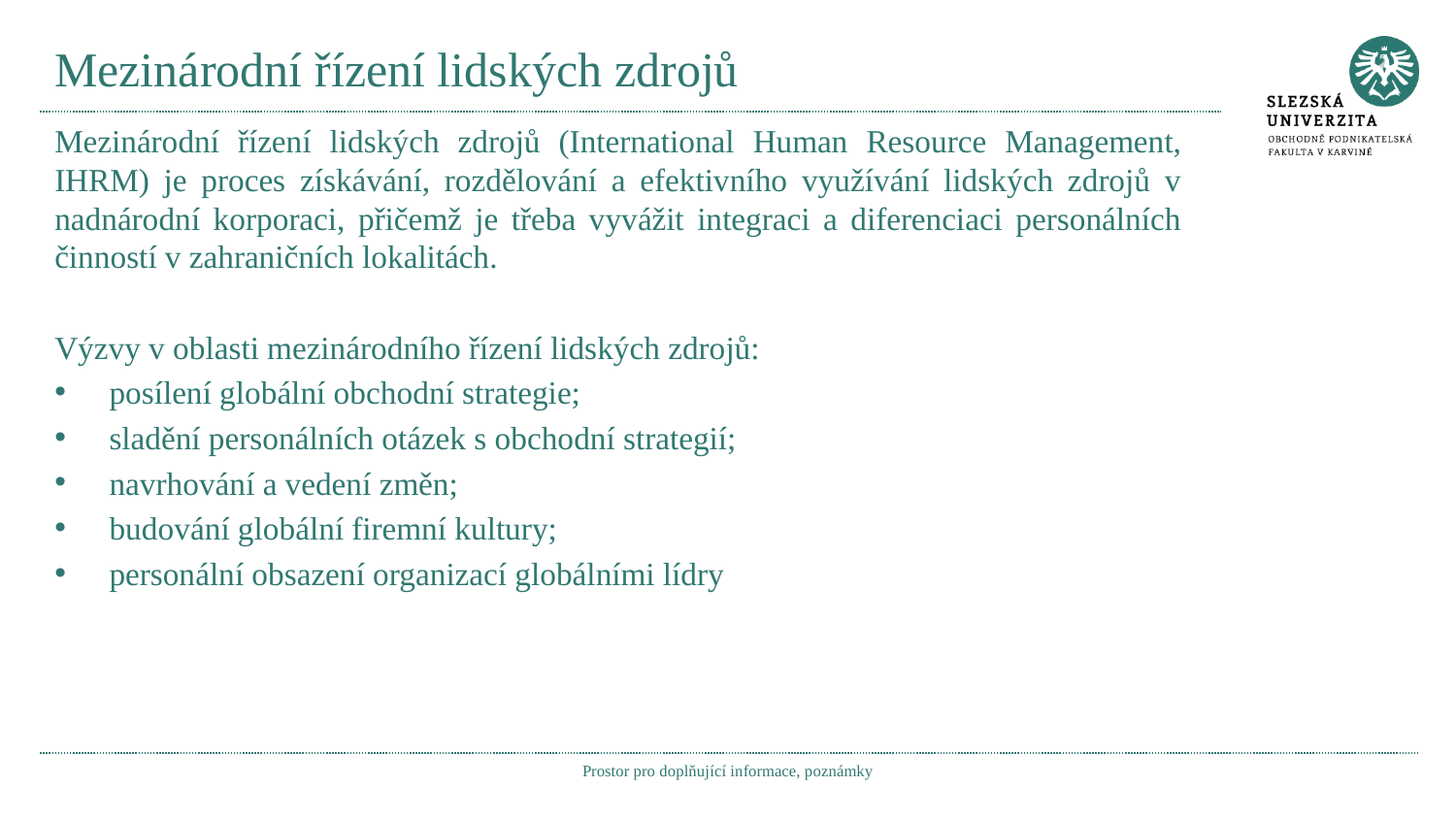

# Mezinárodní řízení lidských zdrojů
Mezinárodní řízení lidských zdrojů (International Human Resource Management, IHRM) je proces získávání, rozdělování a efektivního využívání lidských zdrojů v nadnárodní korporaci, přičemž je třeba vyvážit integraci a diferenciaci personálních činností v zahraničních lokalitách.

Výzvy v oblasti mezinárodního řízení lidských zdrojů:
posílení globální obchodní strategie;
sladění personálních otázek s obchodní strategií;
navrhování a vedení změn;
budování globální firemní kultury;
personální obsazení organizací globálními lídry
Prostor pro doplňující informace, poznámky